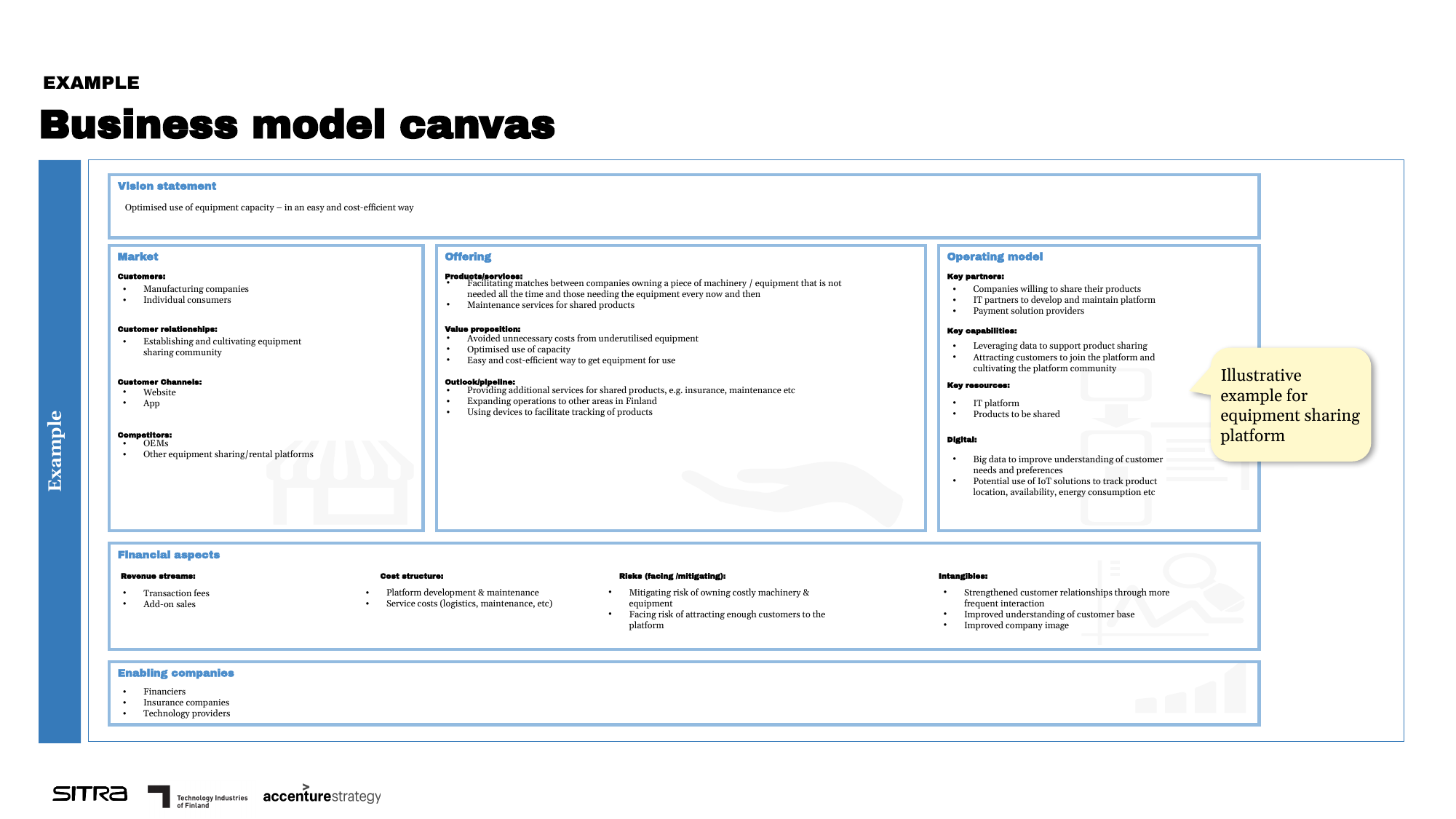

# Business model canvas
EXAMPLE
Example

Vision statement

Optimised use of equipment capacity – in an easy and cost-efficient way

Market
Customers:

Customer relationships:

Customer Channels:

Competitors:
Offering
Products/services:

Value proposition:

Outlook/pipeline:
Operating model
Key partners:

Key capabilities:

Key resources:

Digital:
Facilitating matches between companies owning a piece of machinery / equipment that is not needed all the time and those needing the equipment every now and then
Maintenance services for shared products

Companies willing to share their products
IT partners to develop and maintain platform
Payment solution providers

Manufacturing companies
Individual consumers
Avoided unnecessary costs from underutilised equipment
Optimised use of capacity
Easy and cost-efficient way to get equipment for use
Establishing and cultivating equipment sharing community
Leveraging data to support product sharing
Attracting customers to join the platform and cultivating the platform community

Providing additional services for shared products, e.g. insurance, maintenance etc
Expanding operations to other areas in Finland
Using devices to facilitate tracking of products
Website
App
IT platform
Products to be shared

OEMs
Other equipment sharing/rental platforms

Big data to improve understanding of customer needs and preferences
Potential use of IoT solutions to track product location, availability, energy consumption etc

Financial aspects

Revenue streams:
Cost structure:
Risks (facing /mitigating):
Intangibles:
Mitigating risk of owning costly machinery &  equipment
Facing risk of attracting enough customers to the platform
Strengthened customer relationships through more frequent interaction
Improved understanding of customer base
Improved company image

Platform development & maintenance
Service costs (logistics, maintenance, etc)
Transaction fees
Add-on sales

Enabling companies
Financiers
Insurance companies
Technology providers
Illustrative example for equipment sharing platform